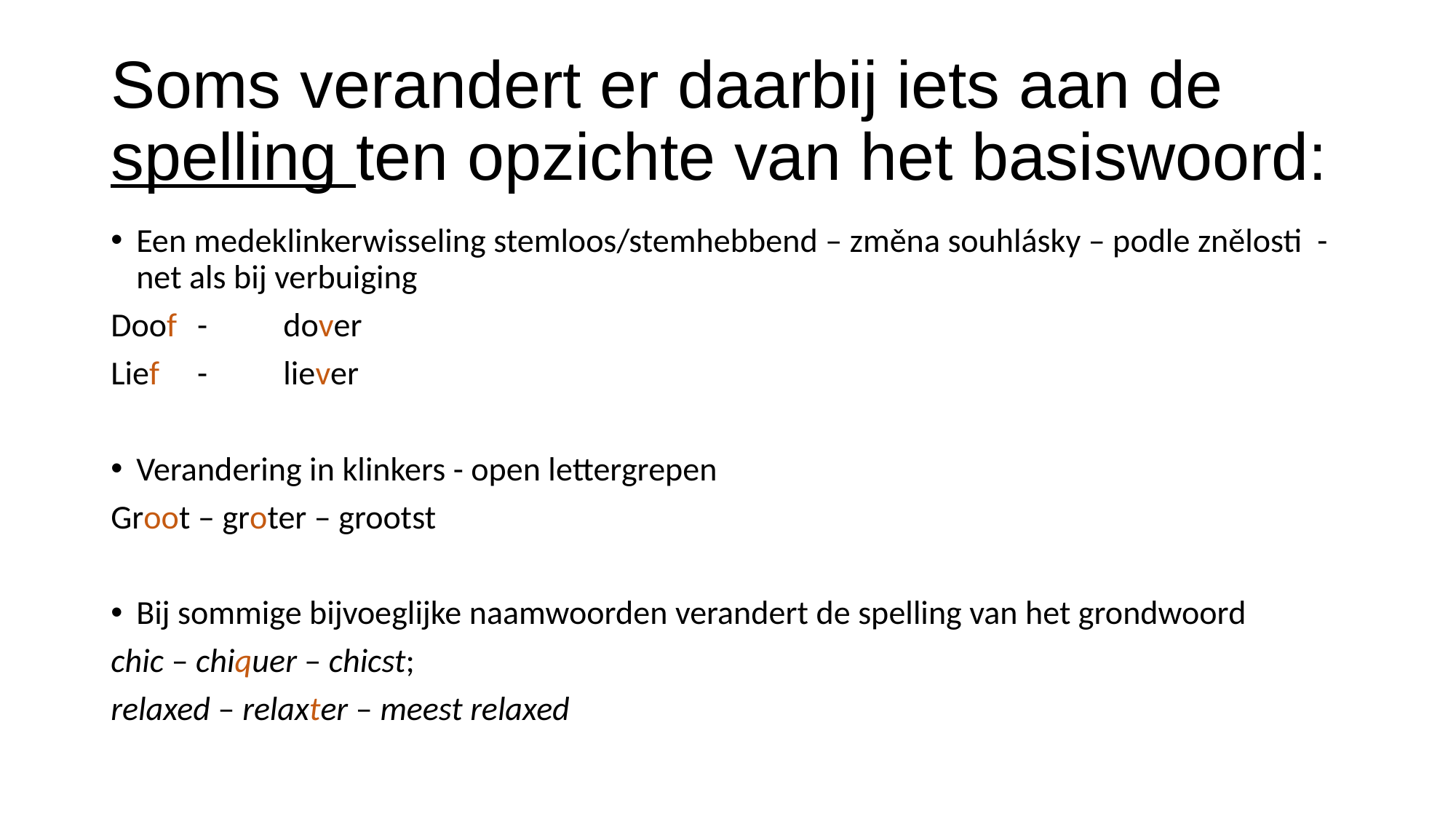

# Soms verandert er daarbij iets aan de spelling ten opzichte van het basiswoord:
Een medeklinkerwisseling stemloos/stemhebbend – změna souhlásky – podle znělosti  - net als bij verbuiging
Doof 	-	dover
Lief	-	liever

Verandering in klinkers - open lettergrepen
Groot – groter – grootst

Bij sommige bijvoeglijke naamwoorden verandert de spelling van het grondwoord
chic – chiquer – chicst;
relaxed – relaxter – meest relaxed